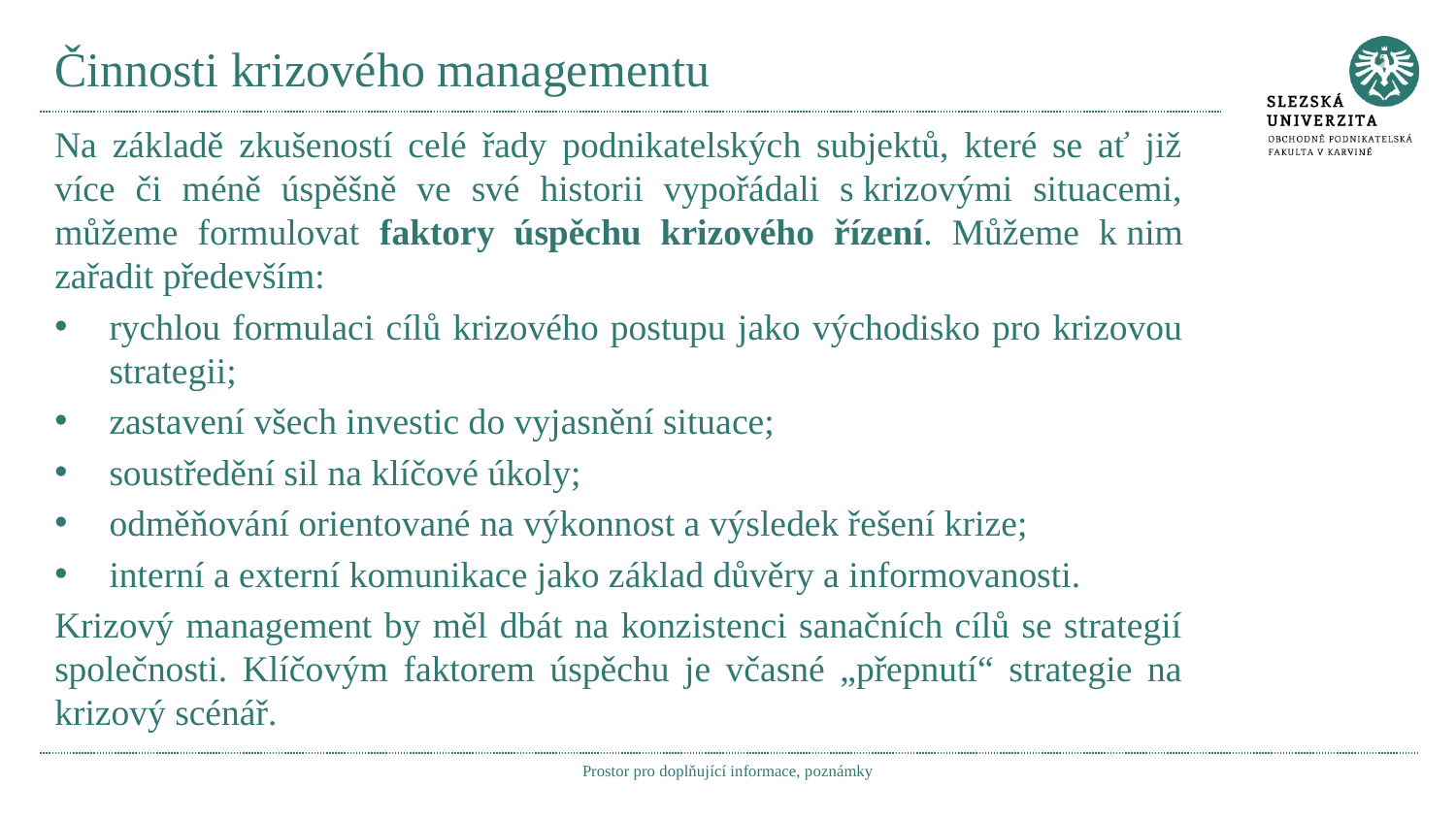

# Činnosti krizového managementu
Na základě zkušeností celé řady podnikatelských subjektů, které se ať již více či méně úspěšně ve své historii vypořádali s krizovými situacemi, můžeme formulovat faktory úspěchu krizového řízení. Můžeme k nim zařadit především:
rychlou formulaci cílů krizového postupu jako východisko pro krizovou strategii;
zastavení všech investic do vyjasnění situace;
soustředění sil na klíčové úkoly;
odměňování orientované na výkonnost a výsledek řešení krize;
interní a externí komunikace jako základ důvěry a informovanosti.
Krizový management by měl dbát na konzistenci sanačních cílů se strategií společnosti. Klíčovým faktorem úspěchu je včasné „přepnutí“ strategie na krizový scénář.

Prostor pro doplňující informace, poznámky